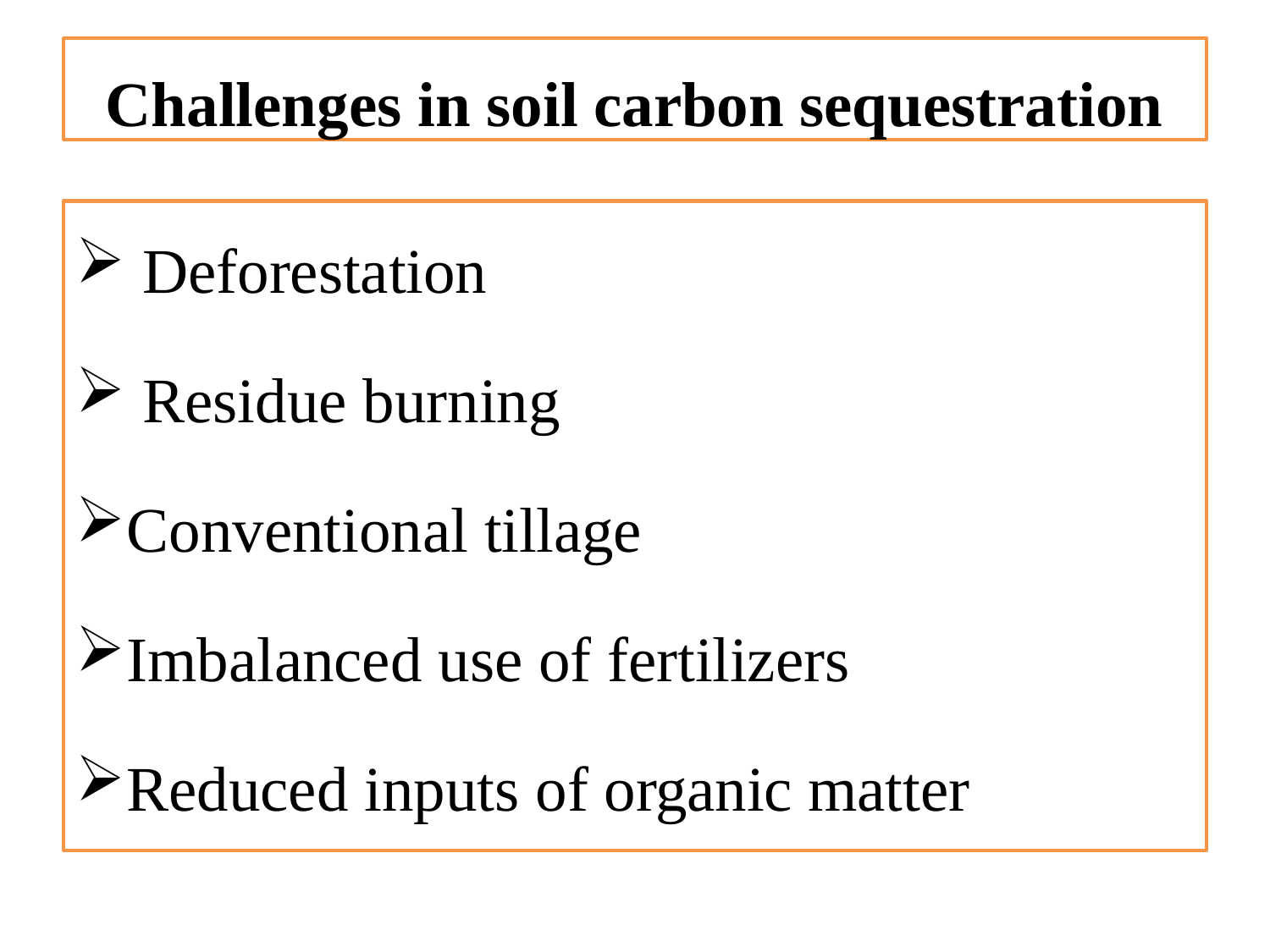

Challenges in soil carbon sequestration

Deforestation
Residue burning
Conventional tillage
Imbalanced use of fertilizers
Reduced inputs of organic matter